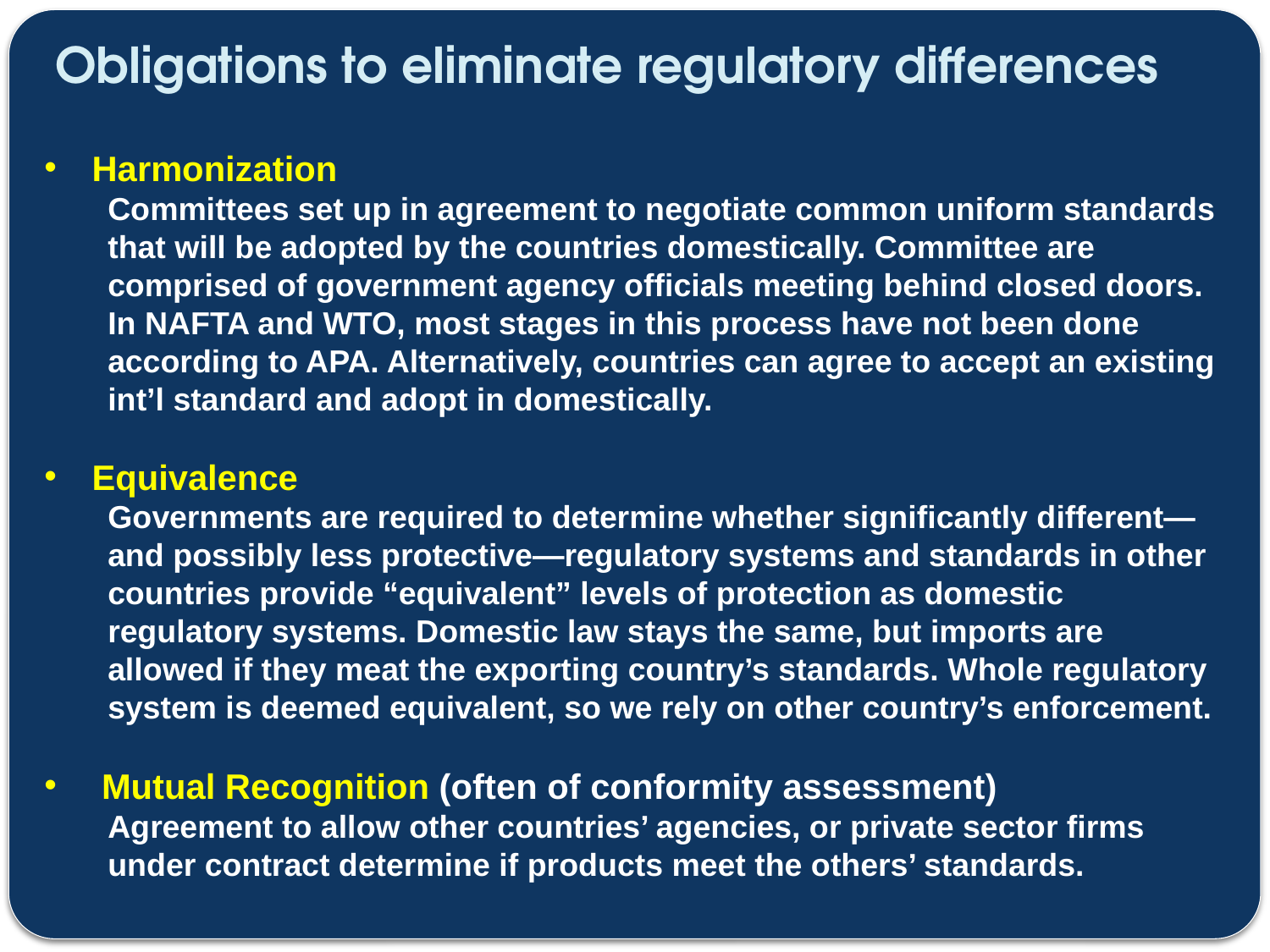

# Obligations to eliminate regulatory differences

Harmonization
Committees set up in agreement to negotiate common uniform standards that will be adopted by the countries domestically. Committee are comprised of government agency officials meeting behind closed doors. In NAFTA and WTO, most stages in this process have not been done according to APA. Alternatively, countries can agree to accept an existing int’l standard and adopt in domestically.

Equivalence
Governments are required to determine whether significantly different—and possibly less protective—regulatory systems and standards in other countries provide “equivalent” levels of protection as domestic regulatory systems. Domestic law stays the same, but imports are allowed if they meat the exporting country’s standards. Whole regulatory system is deemed equivalent, so we rely on other country’s enforcement.

 Mutual Recognition (often of conformity assessment)
Agreement to allow other countries’ agencies, or private sector firms under contract determine if products meet the others’ standards.